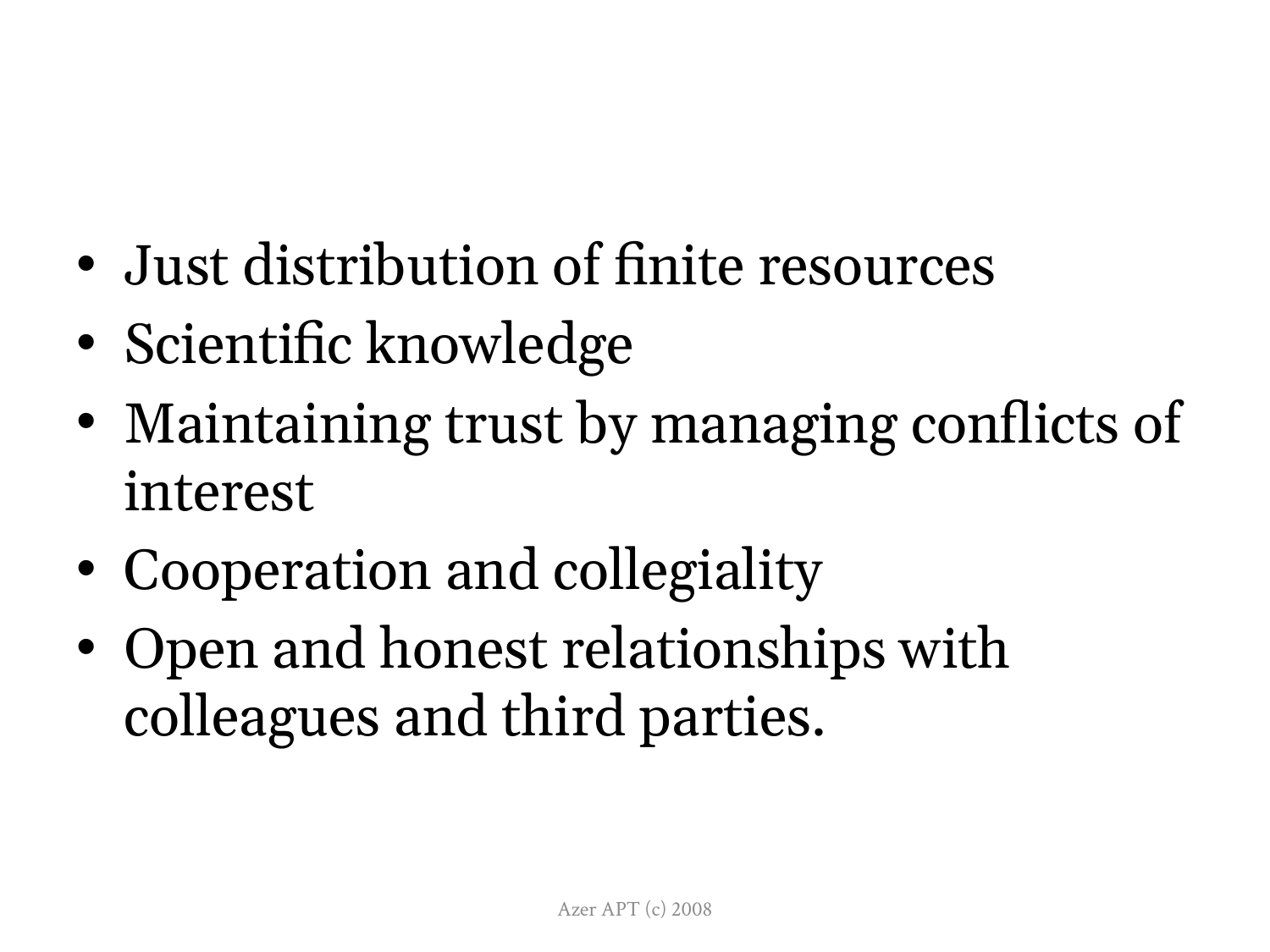

#
Just distribution of finite resources
Scientific knowledge
Maintaining trust by managing conflicts of interest
Cooperation and collegiality
Open and honest relationships with colleagues and third parties.
Azer APT (c) 2008